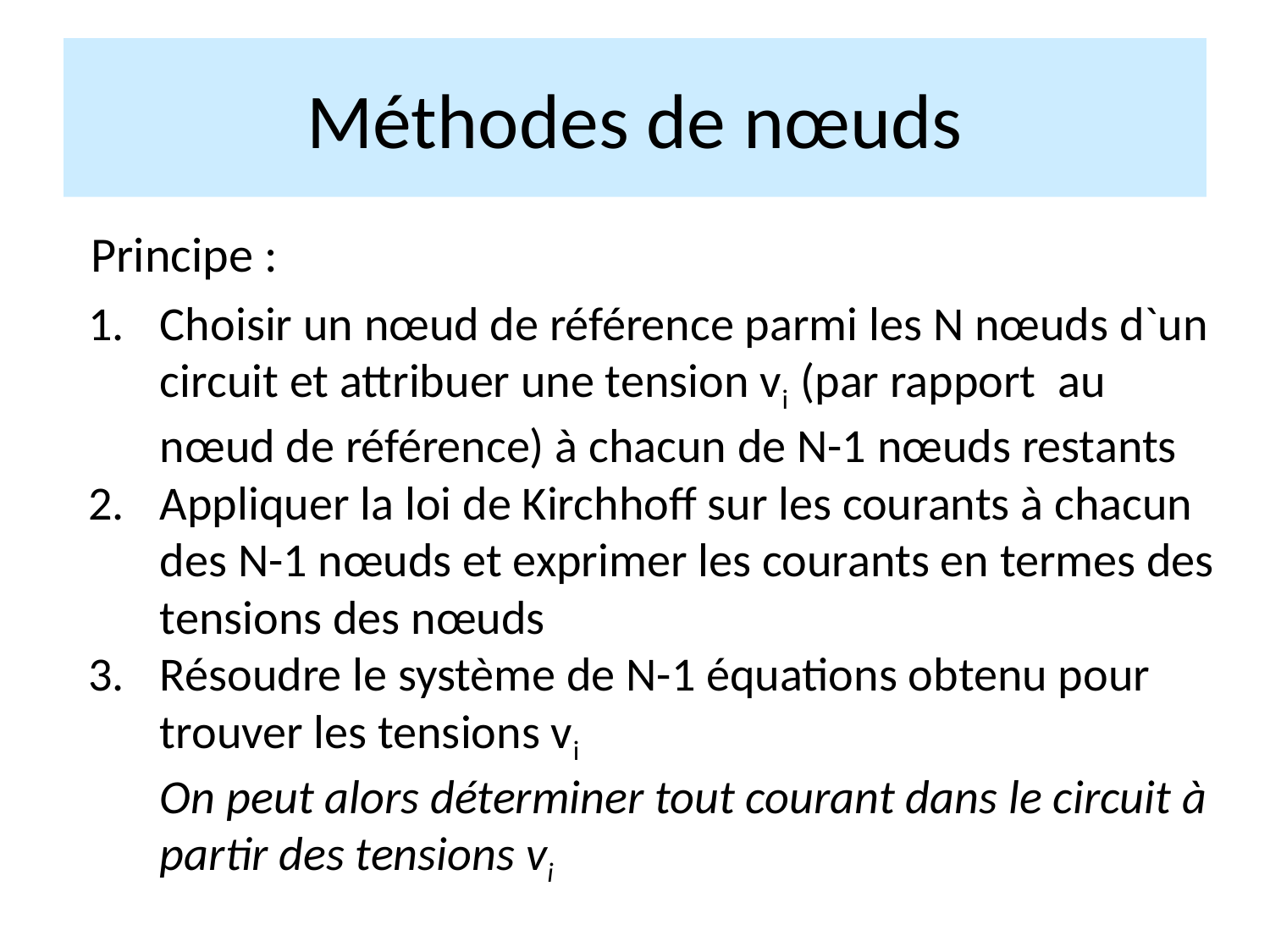

# Méthodes de nœuds
Principe :
Choisir un nœud de référence parmi les N nœuds d`un circuit et attribuer une tension vi  (par rapport  au nœud de référence) à chacun de N-1 nœuds restants
Appliquer la loi de Kirchhoff sur les courants à chacun des N-1 nœuds et exprimer les courants en termes des tensions des nœuds
Résoudre le système de N-1 équations obtenu pour trouver les tensions vi
	On peut alors déterminer tout courant dans le circuit à partir des tensions vi